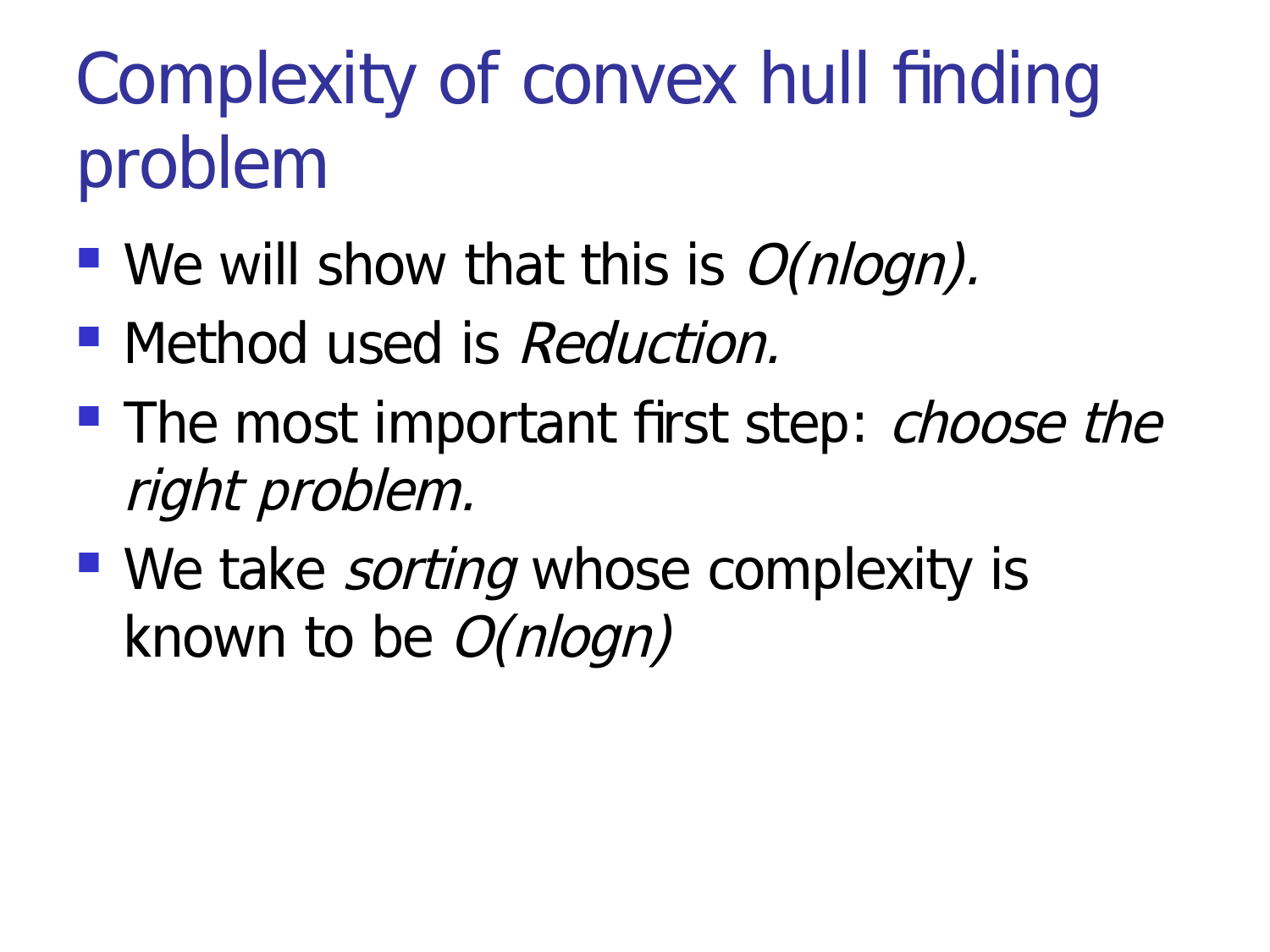

# Complexity of convex hull finding problem
We will show that this is O(nlogn).
Method used is Reduction.
The most important first step: choose the right problem.
We take sorting whose complexity is known to be O(nlogn)